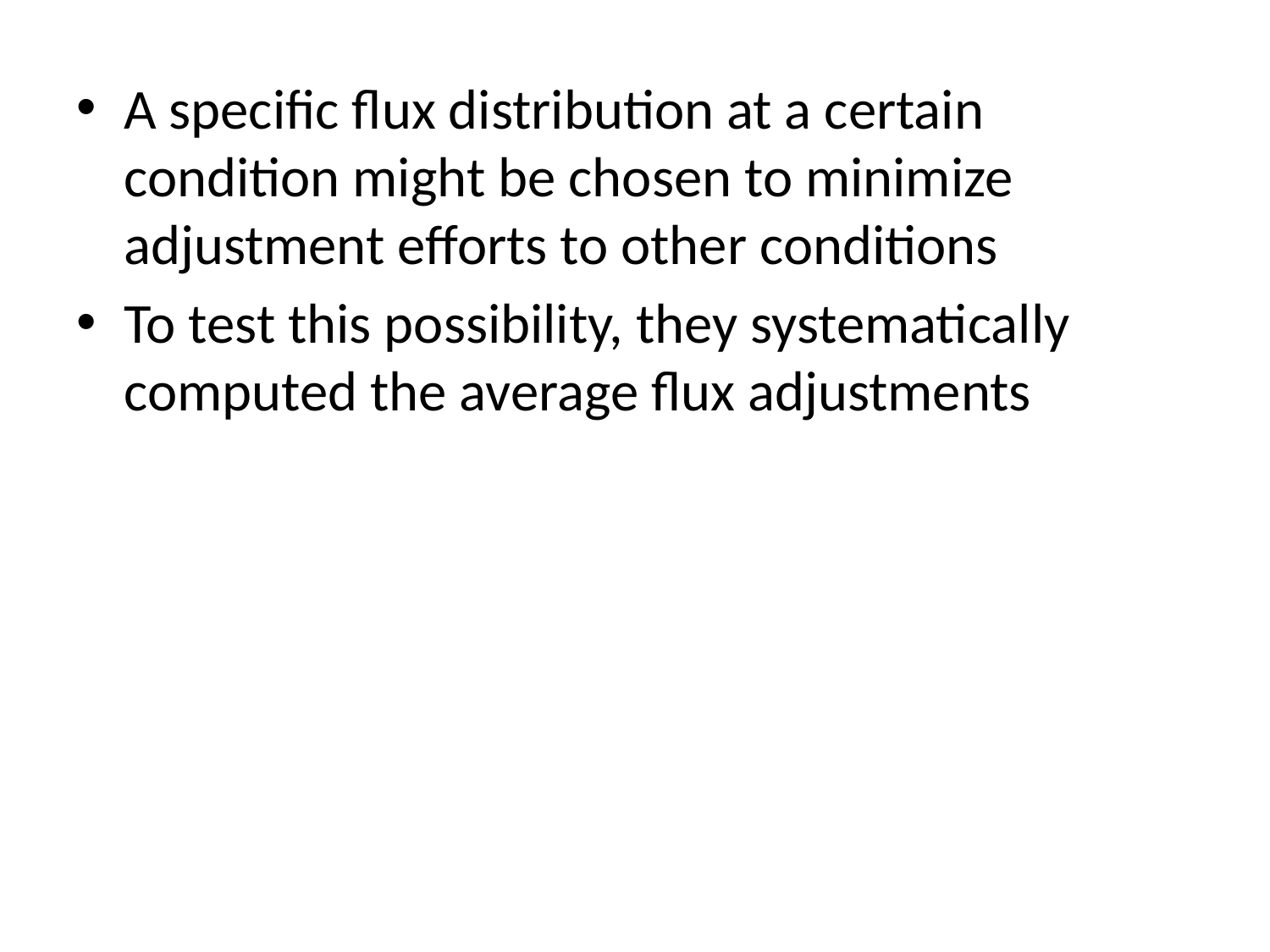

A specific flux distribution at a certain condition might be chosen to minimize adjustment efforts to other conditions
To test this possibility, they systematically computed the average flux adjustments